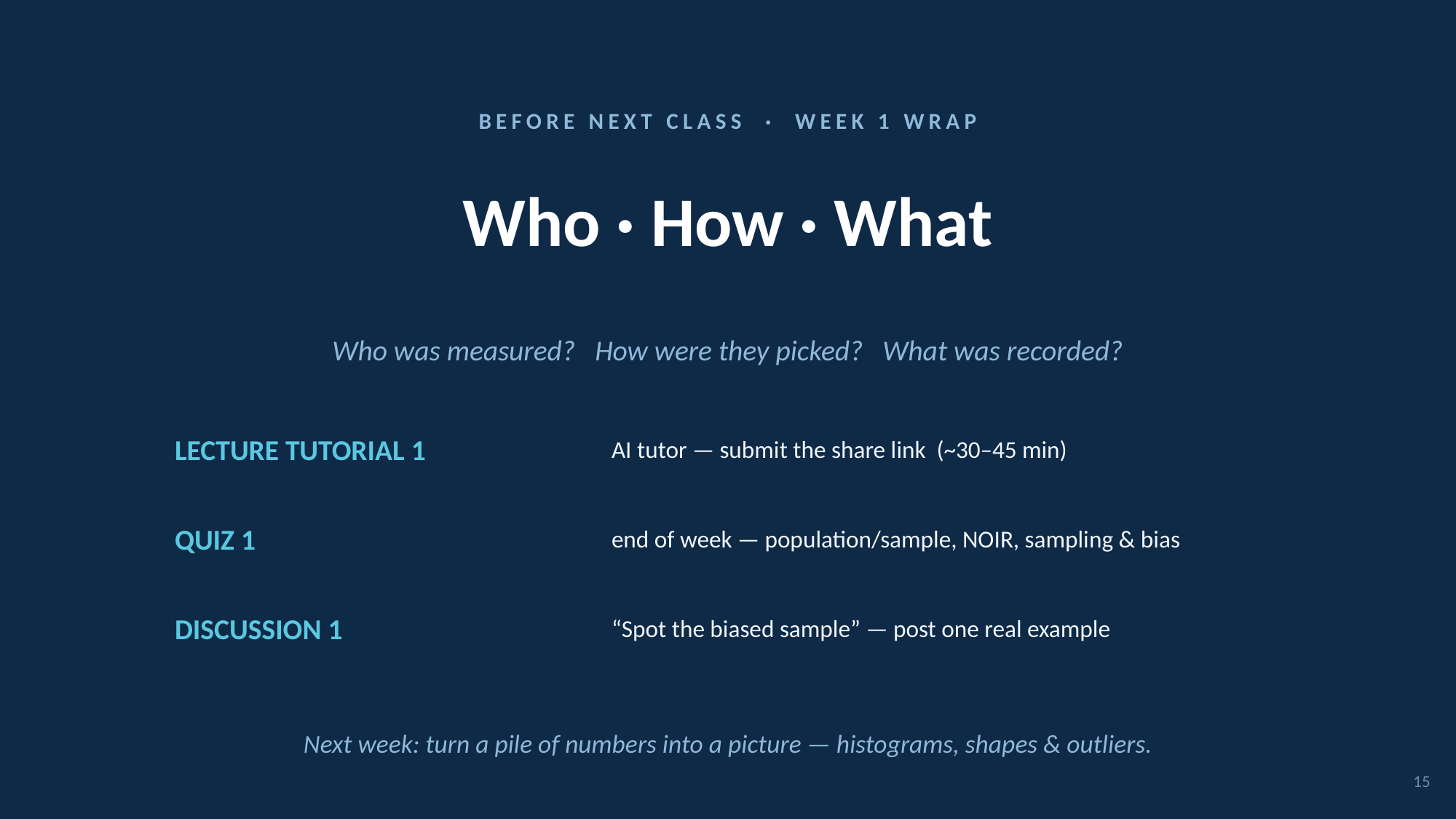

BEFORE NEXT CLASS  ·  WEEK 1 WRAP
Who · How · What
Who was measured?   How were they picked?   What was recorded?
LECTURE TUTORIAL 1
AI tutor — submit the share link  (~30–45 min)
QUIZ 1
end of week — population/sample, NOIR, sampling & bias
DISCUSSION 1
“Spot the biased sample” — post one real example
Next week: turn a pile of numbers into a picture — histograms, shapes & outliers.
15